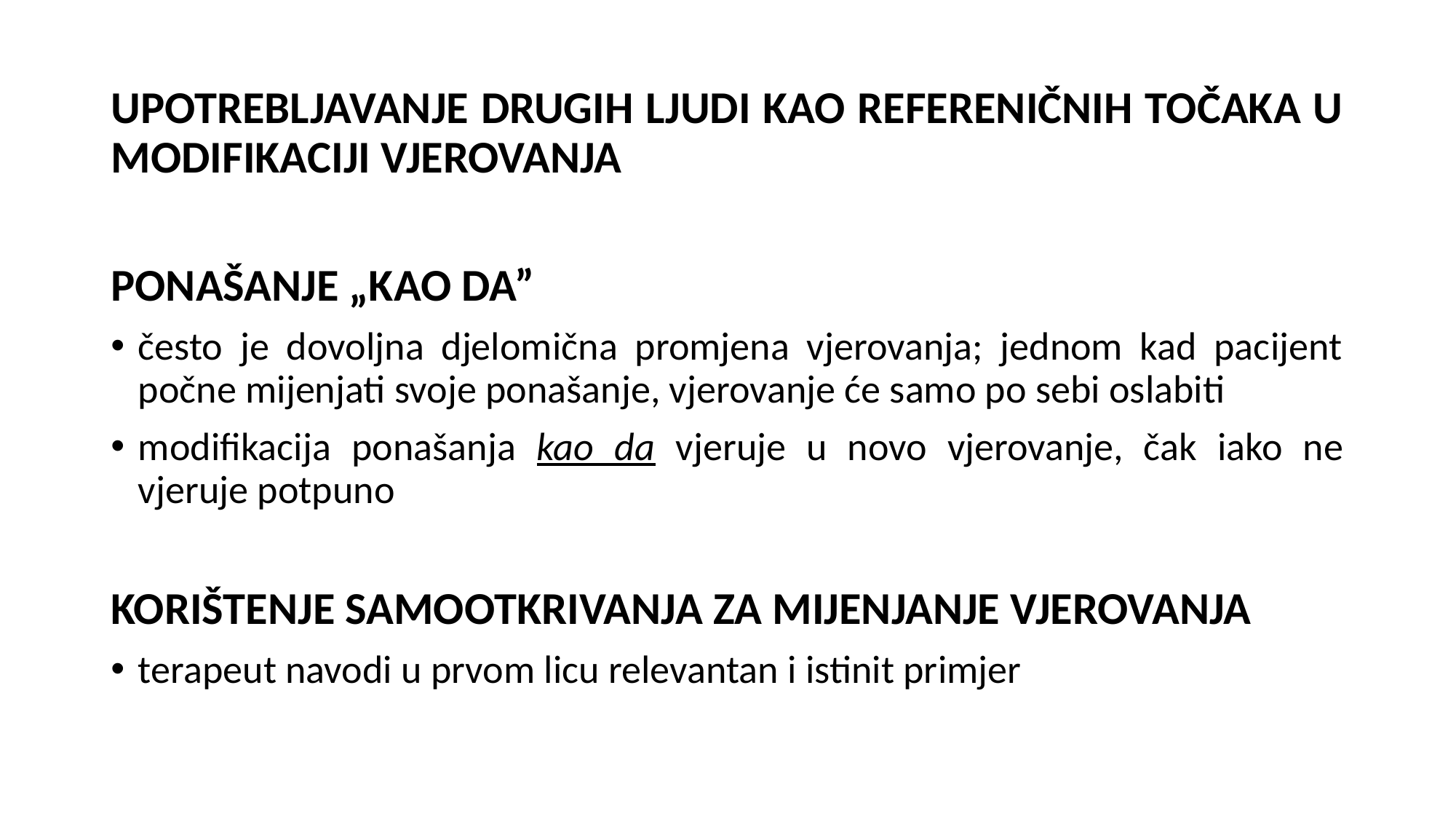

UPOTREBLJAVANJE DRUGIH LJUDI KAO REFERENIČNIH TOČAKA U MODIFIKACIJI VJEROVANJA

PONAŠANJE „KAO DA”
često je dovoljna djelomična promjena vjerovanja; jednom kad pacijent počne mijenjati svoje ponašanje, vjerovanje će samo po sebi oslabiti
modifikacija ponašanja kao da vjeruje u novo vjerovanje, čak iako ne vjeruje potpuno

KORIŠTENJE SAMOOTKRIVANJA ZA MIJENJANJE VJEROVANJA
terapeut navodi u prvom licu relevantan i istinit primjer